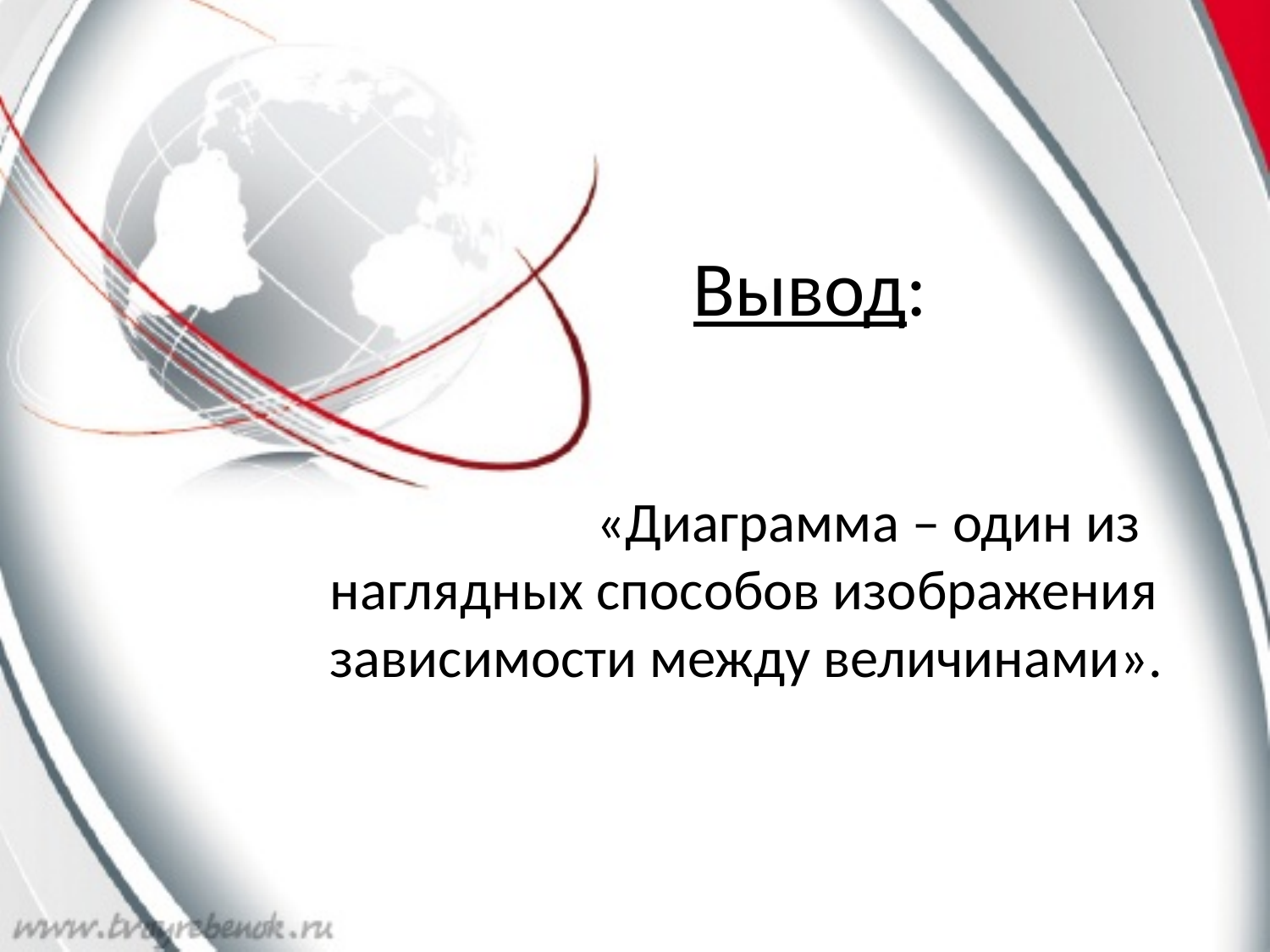

# Вывод:

		 «Диаграмма – один из наглядных способов изображения зависимости между величинами».